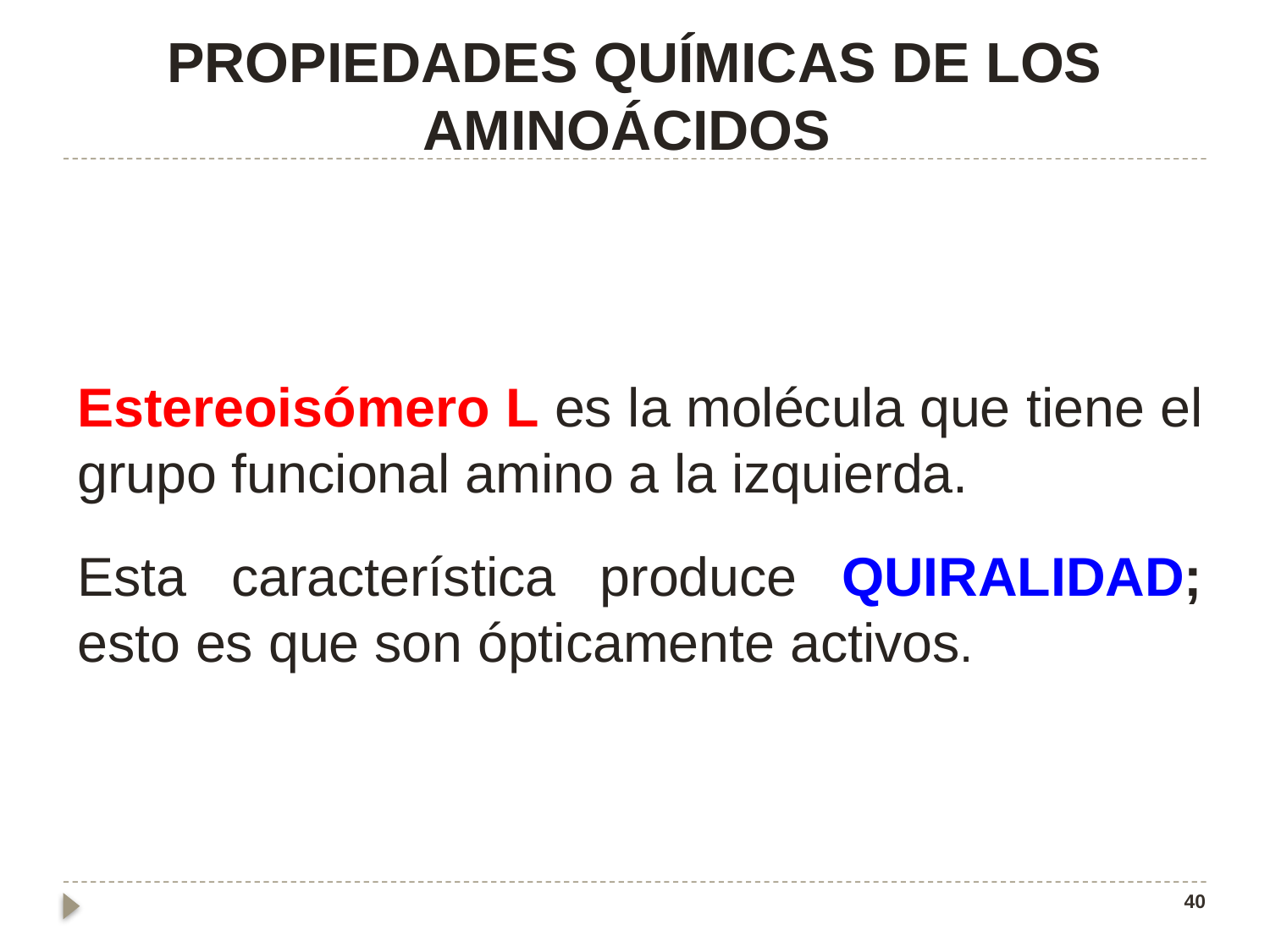

# PROPIEDADES QUÍMICAS DE LOS AMINOÁCIDOS
Estereoisómero L es la molécula que tiene el grupo funcional amino a la izquierda.

Esta característica produce quiralidad; esto es que son ópticamente activos.
40